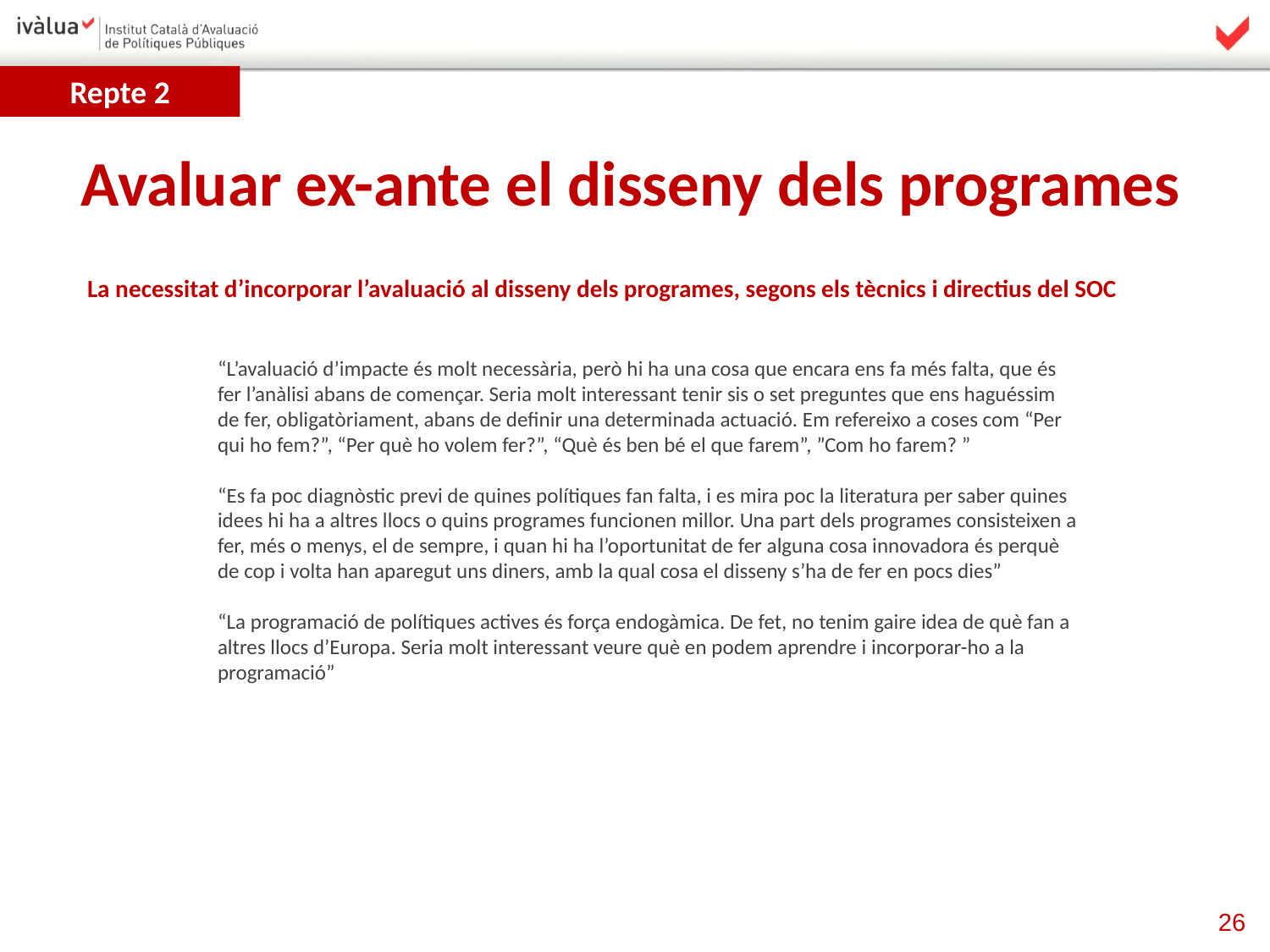

Repte 2
Avaluar ex-ante el disseny dels programes

La necessitat d’incorporar l’avaluació al disseny dels programes, segons els tècnics i directius del SOC

“L’avaluació d’impacte és molt necessària, però hi ha una cosa que encara ens fa més falta, que és fer l’anàlisi abans de començar. Seria molt interessant tenir sis o set preguntes que ens haguéssim de fer, obligatòriament, abans de definir una determinada actuació. Em refereixo a coses com “Per qui ho fem?”, “Per què ho volem fer?”, “Què és ben bé el que farem”, ”Com ho farem? ”

“Es fa poc diagnòstic previ de quines polítiques fan falta, i es mira poc la literatura per saber quines idees hi ha a altres llocs o quins programes funcionen millor. Una part dels programes consisteixen a fer, més o menys, el de sempre, i quan hi ha l’oportunitat de fer alguna cosa innovadora és perquè de cop i volta han aparegut uns diners, amb la qual cosa el disseny s’ha de fer en pocs dies”

“La programació de polítiques actives és força endogàmica. De fet, no tenim gaire idea de què fan a altres llocs d’Europa. Seria molt interessant veure què en podem aprendre i incorporar-ho a la programació”